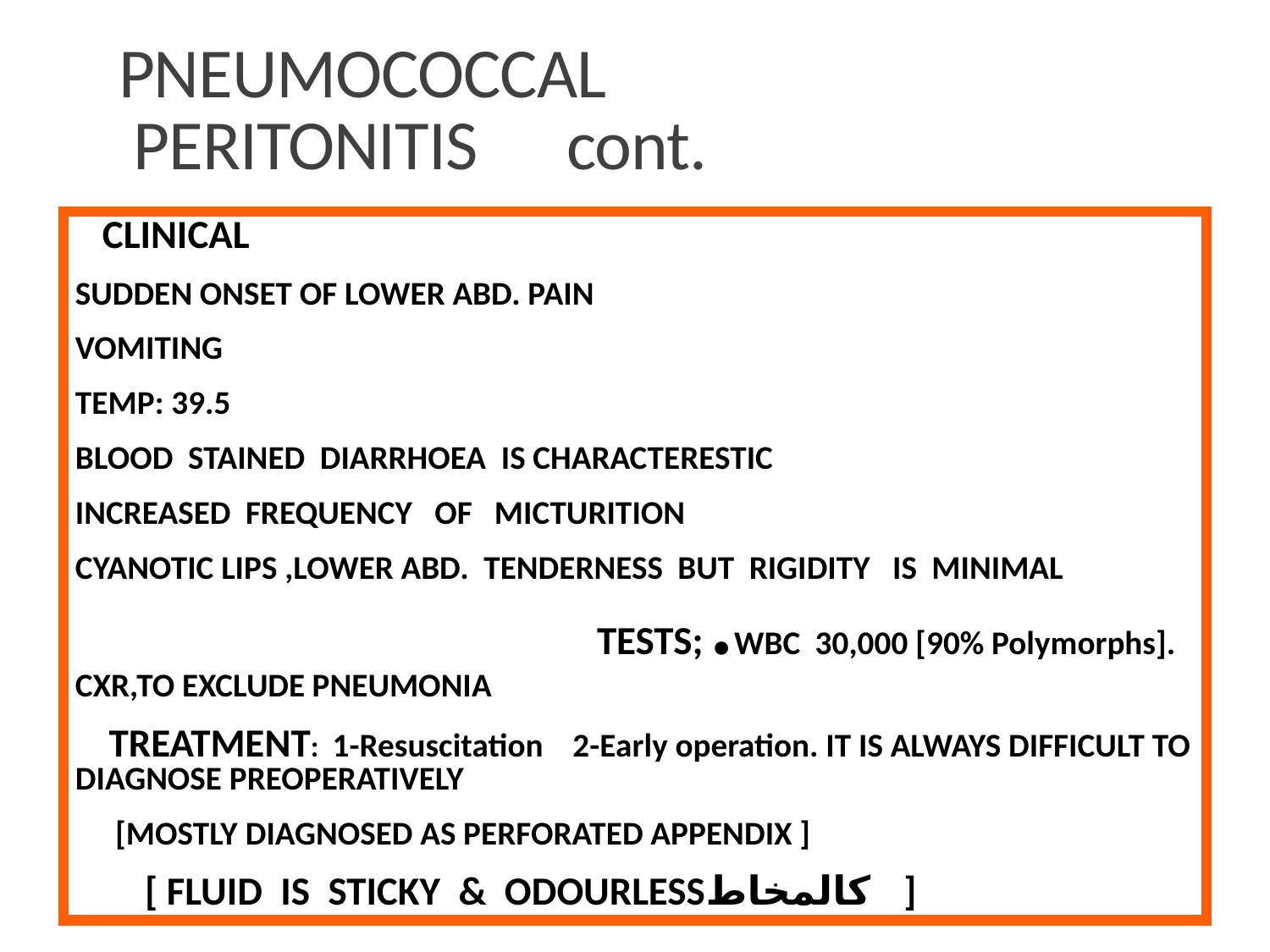

# PNEUMOCOCCAL PERITONITIS      cont.
     CLINICAL
SUDDEN ONSET OF LOWER ABD. PAIN
VOMITING
TEMP: 39.5
BLOOD  STAINED  DIARRHOEA  IS CHARACTERESTIC
INCREASED  FREQUENCY   OF   MICTURITION
CYANOTIC LIPS ,LOWER ABD.  TENDERNESS  BUT  RIGIDITY   IS  MINIMAL                                                                                                  TESTS; .WBC  30,000 [90% Polymorphs]. CXR,TO EXCLUDE PNEUMONIA
     TREATMENT:  1-Resuscitation    2-Early operation. IT IS ALWAYS DIFFICULT TO DIAGNOSE PREOPERATIVELY
       [MOSTLY DIAGNOSED AS PERFORATED APPENDIX ]
            [ FLUID  IS  STICKY  &  ODOURLESSكالمخاط   ]